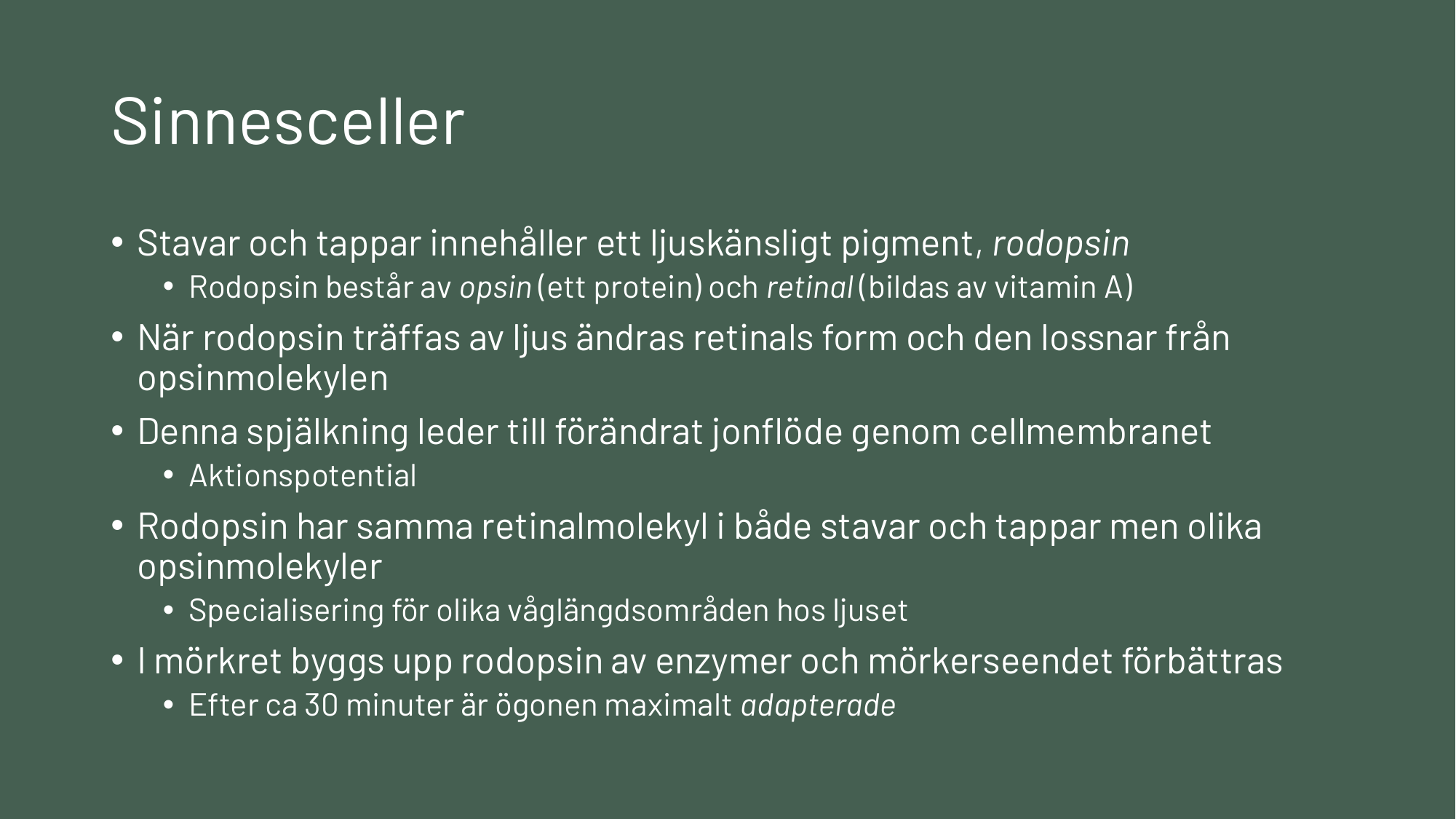

# Sinnesceller
Stavar och tappar innehåller ett ljuskänsligt pigment, rodopsin
Rodopsin består av opsin (ett protein) och retinal (bildas av vitamin A)
När rodopsin träffas av ljus ändras retinals form och den lossnar från opsinmolekylen
Denna spjälkning leder till förändrat jonflöde genom cellmembranet
Aktionspotential
Rodopsin har samma retinalmolekyl i både stavar och tappar men olika opsinmolekyler
Specialisering för olika våglängdsområden hos ljuset
I mörkret byggs upp rodopsin av enzymer och mörkerseendet förbättras
Efter ca 30 minuter är ögonen maximalt adapterade